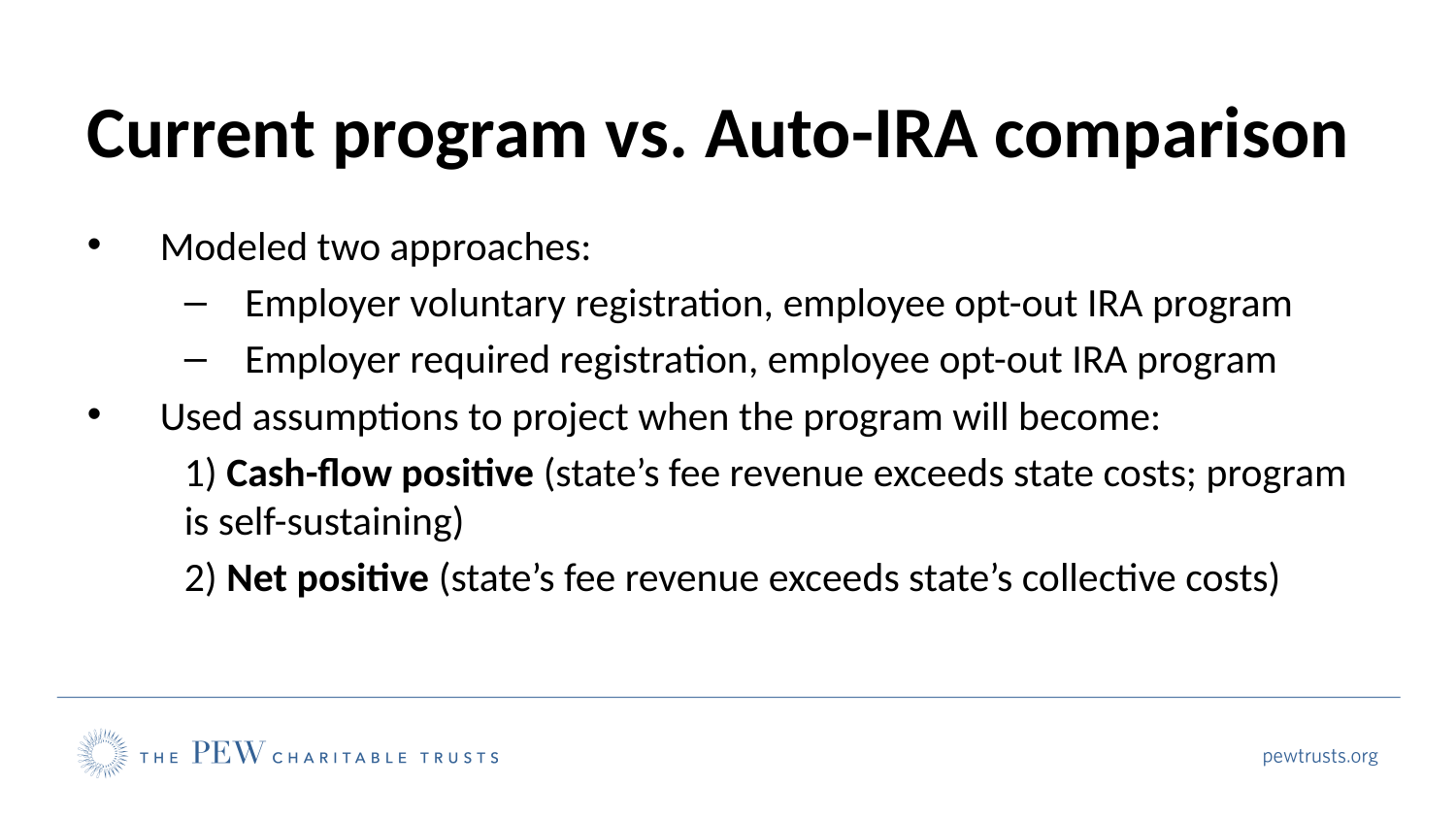

Current program vs. Auto-IRA comparison

Modeled two approaches:
Employer voluntary registration, employee opt-out IRA program
Employer required registration, employee opt-out IRA program
Used assumptions to project when the program will become:
1) Cash-flow positive (state’s fee revenue exceeds state costs; program is self-sustaining)
2) Net positive (state’s fee revenue exceeds state’s collective costs)